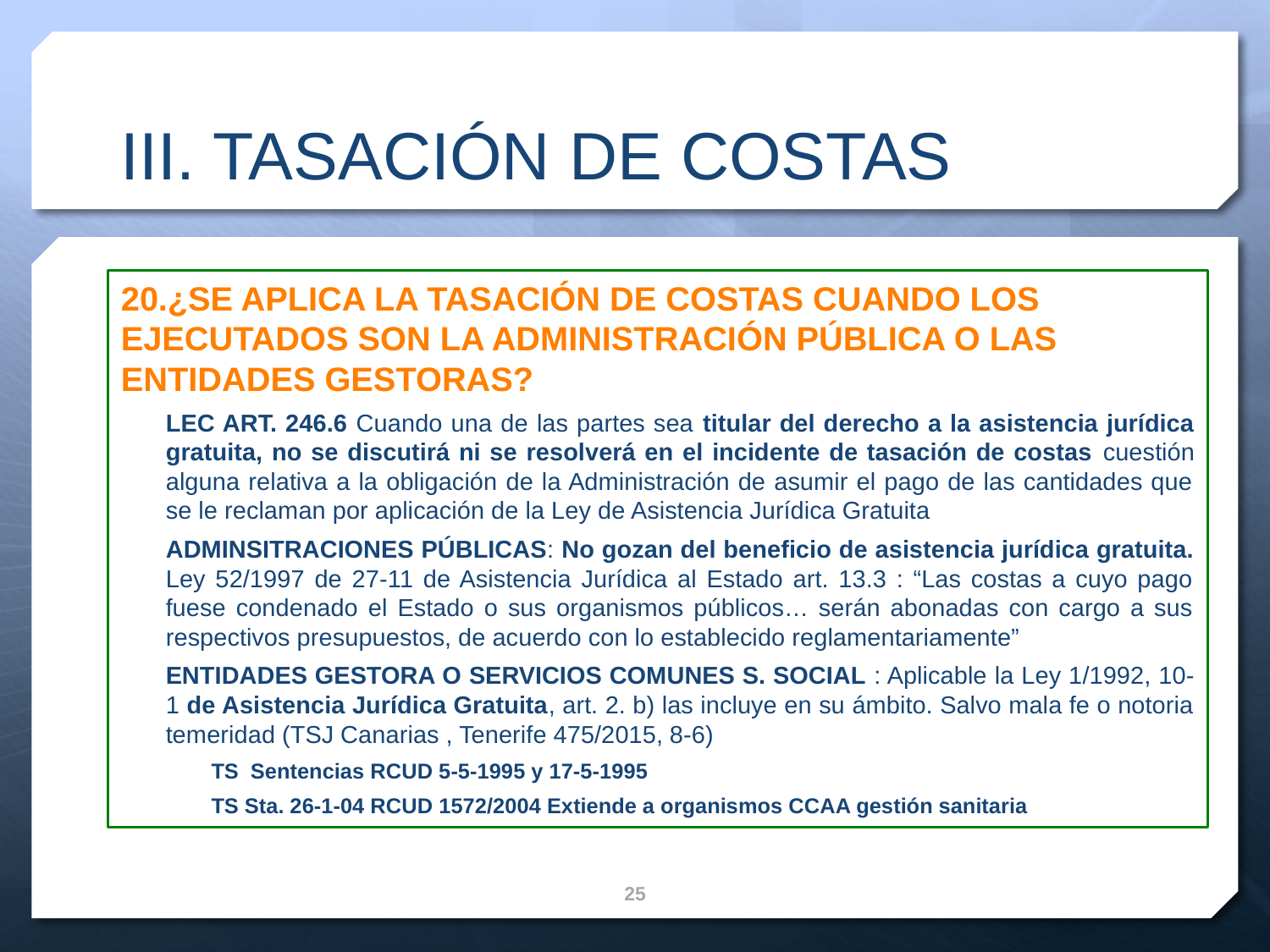

# III. TASACIÓN DE COSTAS
20.¿SE APLICA LA TASACIÓN DE COSTAS CUANDO LOS EJECUTADOS SON LA ADMINISTRACIÓN PÚBLICA O LAS ENTIDADES GESTORAS?
LEC ART. 246.6 Cuando una de las partes sea titular del derecho a la asistencia jurídica gratuita, no se discutirá ni se resolverá en el incidente de tasación de costas cuestión alguna relativa a la obligación de la Administración de asumir el pago de las cantidades que se le reclaman por aplicación de la Ley de Asistencia Jurídica Gratuita
ADMINSITRACIONES PÚBLICAS: No gozan del beneficio de asistencia jurídica gratuita. Ley 52/1997 de 27-11 de Asistencia Jurídica al Estado art. 13.3 : “Las costas a cuyo pago fuese condenado el Estado o sus organismos públicos… serán abonadas con cargo a sus respectivos presupuestos, de acuerdo con lo establecido reglamentariamente”
ENTIDADES GESTORA O SERVICIOS COMUNES S. SOCIAL : Aplicable la Ley 1/1992, 10-1 de Asistencia Jurídica Gratuita, art. 2. b) las incluye en su ámbito. Salvo mala fe o notoria temeridad (TSJ Canarias , Tenerife 475/2015, 8-6)
TS  Sentencias RCUD 5-5-1995 y 17-5-1995
TS Sta. 26-1-04 RCUD 1572/2004 Extiende a organismos CCAA gestión sanitaria

25